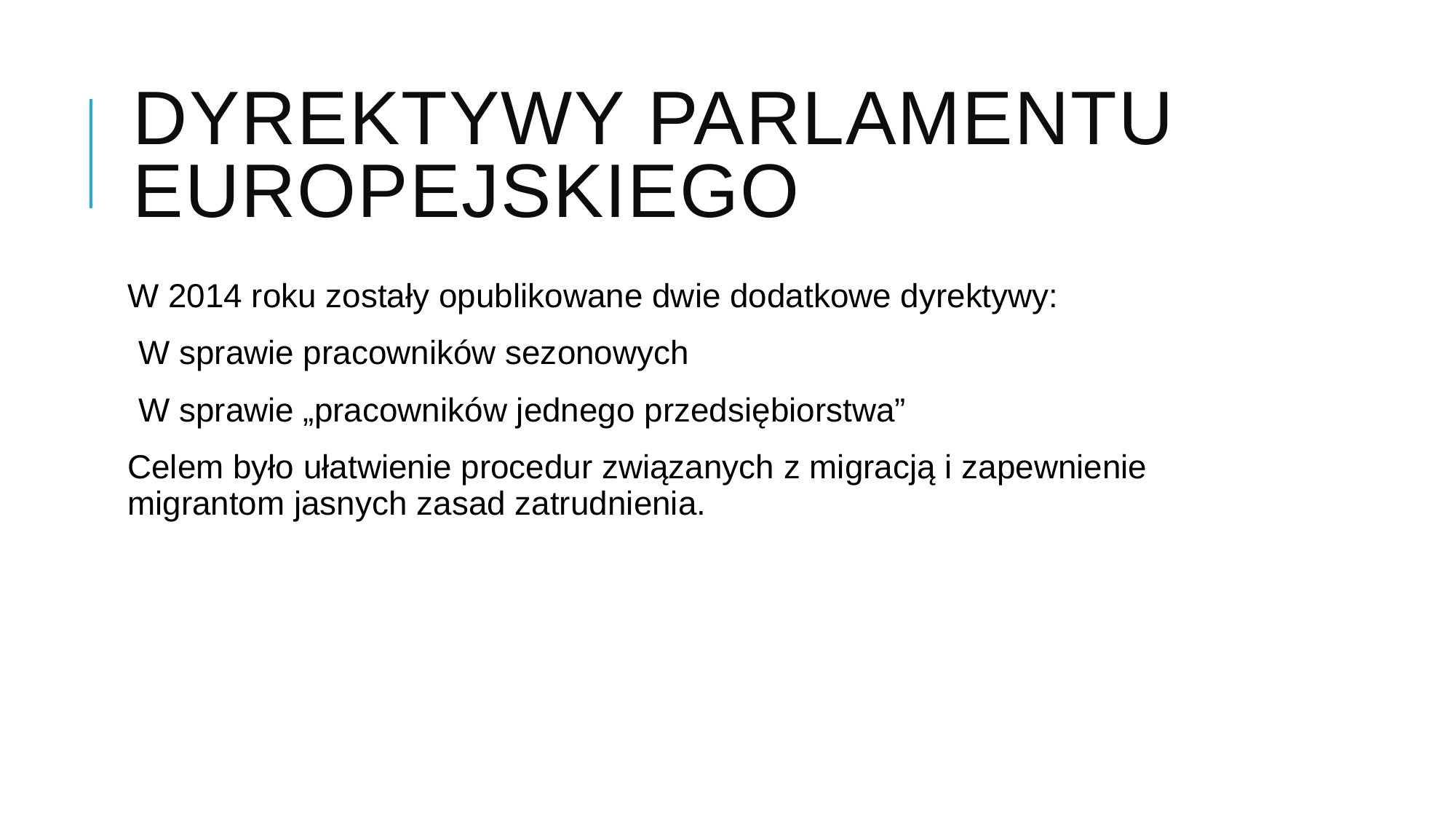

# Dyrektywy Parlamentu Europejskiego
W 2014 roku zostały opublikowane dwie dodatkowe dyrektywy:
W sprawie pracowników sezonowych
W sprawie „pracowników jednego przedsiębiorstwa”
Celem było ułatwienie procedur związanych z migracją i zapewnienie migrantom jasnych zasad zatrudnienia.